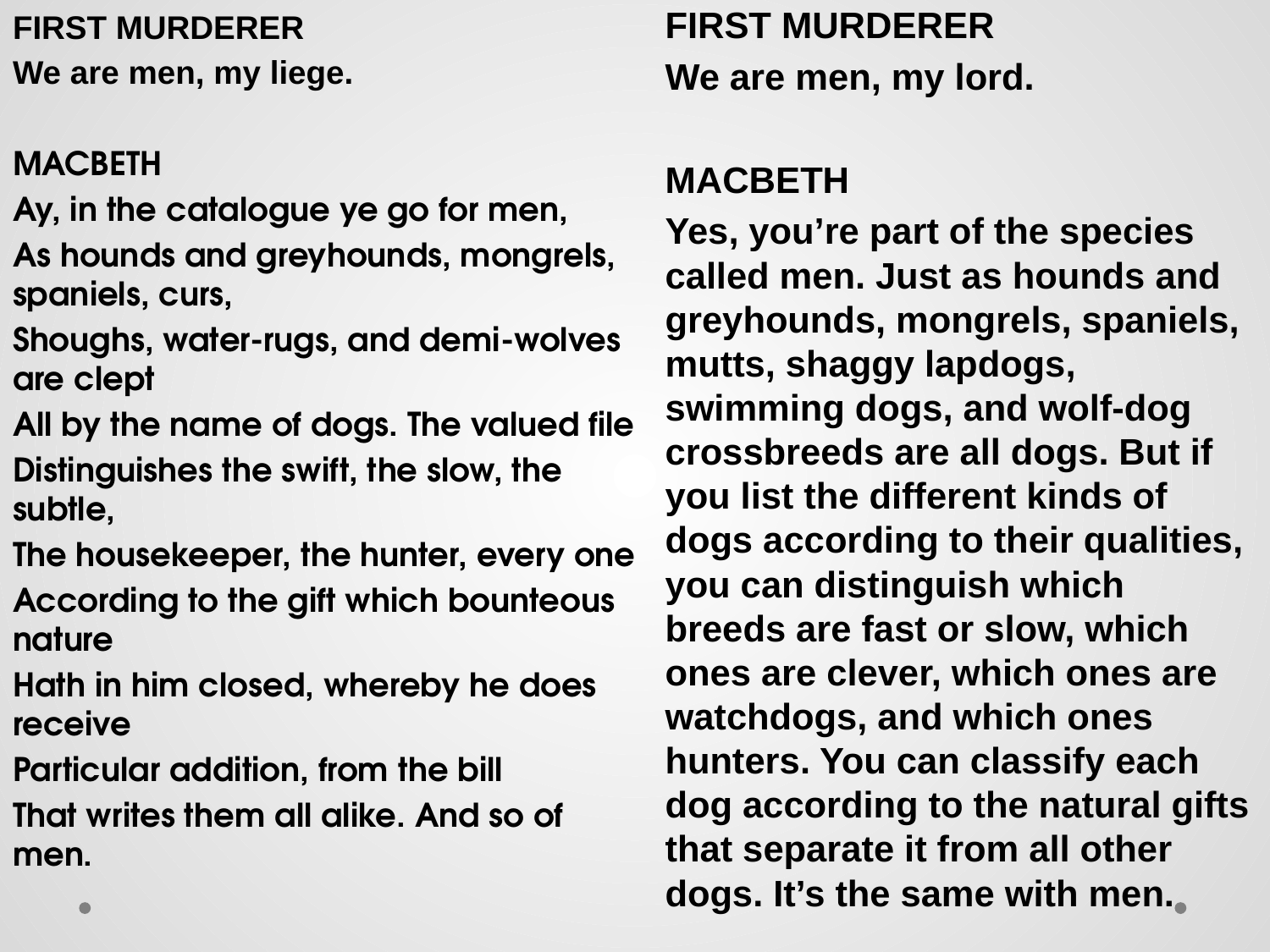

FIRST MURDERER
We are men, my liege.

MACBETH
Ay, in the catalogue ye go for men,
As hounds and greyhounds, mongrels, spaniels, curs,
Shoughs, water-rugs, and demi-wolves are clept
All by the name of dogs. The valued file
Distinguishes the swift, the slow, the subtle,
The housekeeper, the hunter, every one
According to the gift which bounteous nature
Hath in him closed, whereby he does receive
Particular addition, from the bill
That writes them all alike. And so of men.
FIRST MURDERER
We are men, my lord.

MACBETH
Yes, you’re part of the species called men. Just as hounds and greyhounds, mongrels, spaniels, mutts, shaggy lapdogs, swimming dogs, and wolf-dog crossbreeds are all dogs. But if you list the different kinds of dogs according to their qualities, you can distinguish which breeds are fast or slow, which ones are clever, which ones are watchdogs, and which ones hunters. You can classify each dog according to the natural gifts that separate it from all other dogs. It’s the same with men.